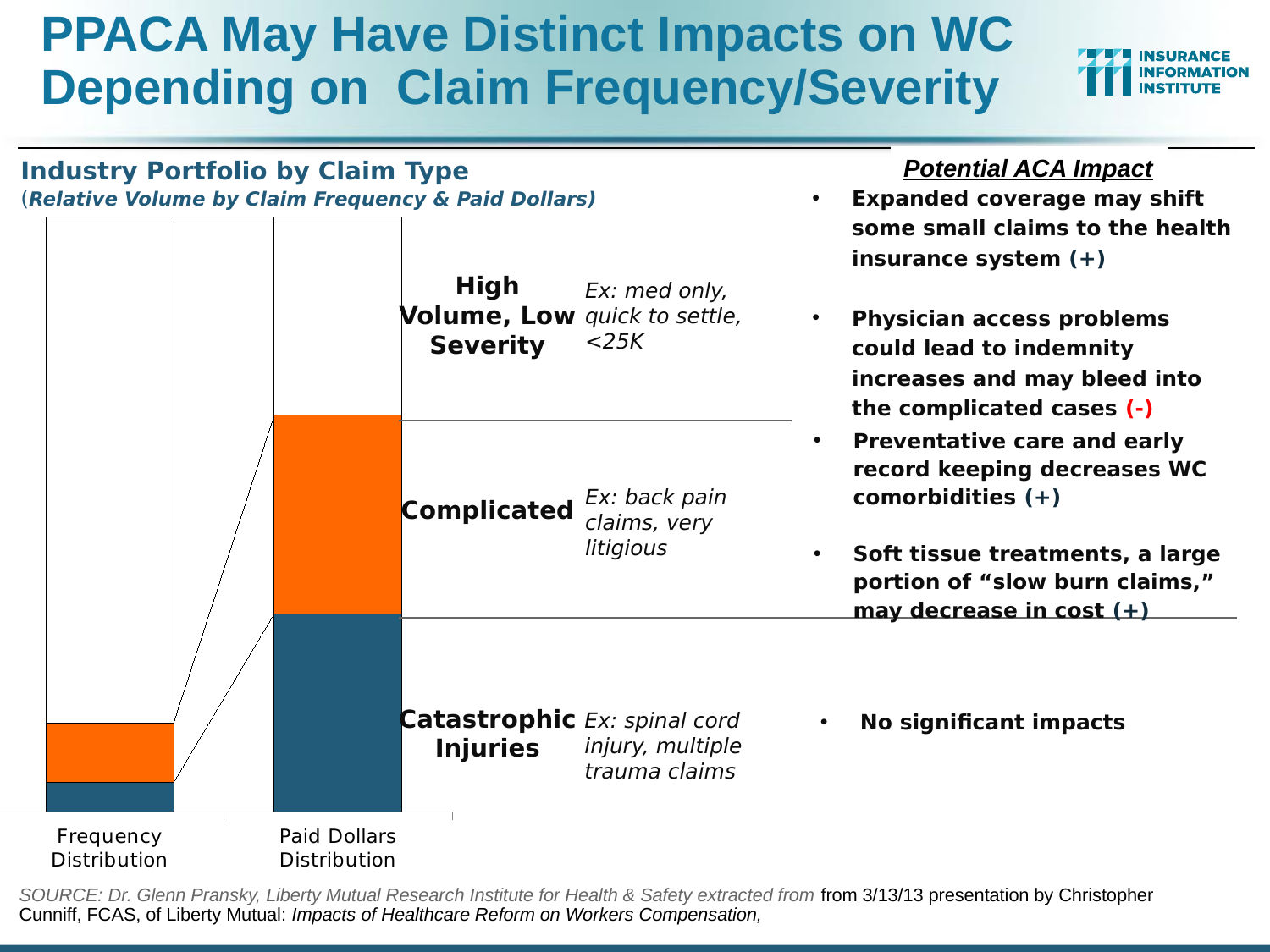

# PPACA May Have Distinct Impacts on WC Depending on  Claim Frequency/Severity
Potential ACA Impact
Industry Portfolio by Claim Type
(Relative Volume by Claim Frequency & Paid Dollars)

Expanded coverage may shift some small claims to the health insurance system (+)

Physician access problems could lead to indemnity increases and may bleed into the complicated cases (-)

### Chart

| Category | CAT | Accelerated | High Volume, Low Cost |
|---|---|---|---|
| Frequency Distribution | 0.05 | 0.1 | 0.8500000000000001 |
| Paid Dollars Distribution | 0.33000000000000007 | 0.33000000000000007 | 0.33000000000000007 |
High Volume, Low Severity
Ex: med only, quick to settle, <25K
Preventative care and early record keeping decreases WC comorbidities (+)

Soft tissue treatments, a large portion of “slow burn claims,” may decrease in cost (+)
Ex: back pain claims, very litigious
Complicated
Catastrophic Injuries
Ex: spinal cord injury, multiple trauma claims
No significant impacts
SOURCE: Dr. Glenn Pransky, Liberty Mutual Research Institute for Health & Safety extracted from from 3/13/13 presentation by Christopher Cunniff, FCAS, of Liberty Mutual: Impacts of Healthcare Reform on Workers Compensation,